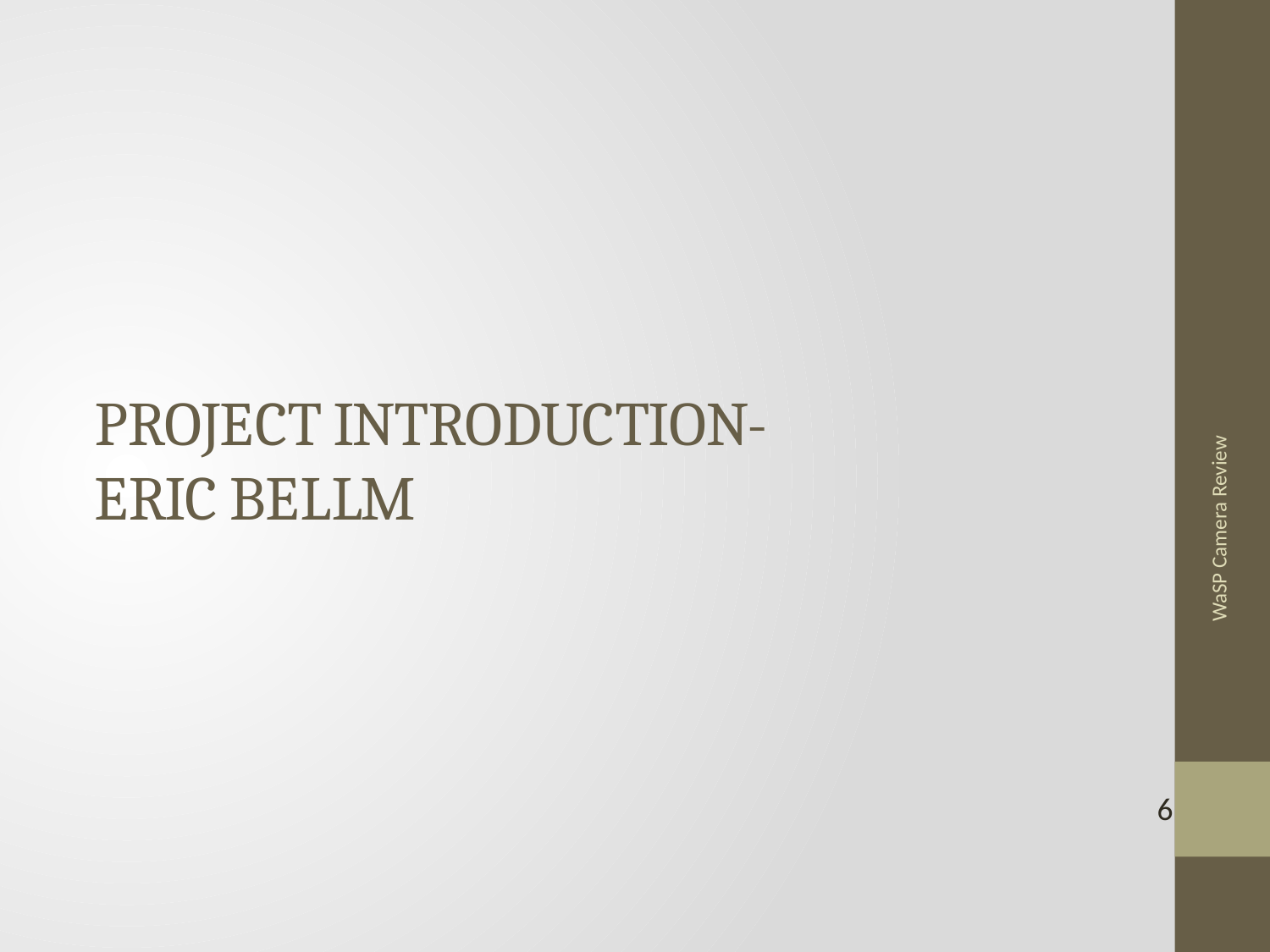

# Project introduction- Eric Bellm
WaSP Camera Review
6